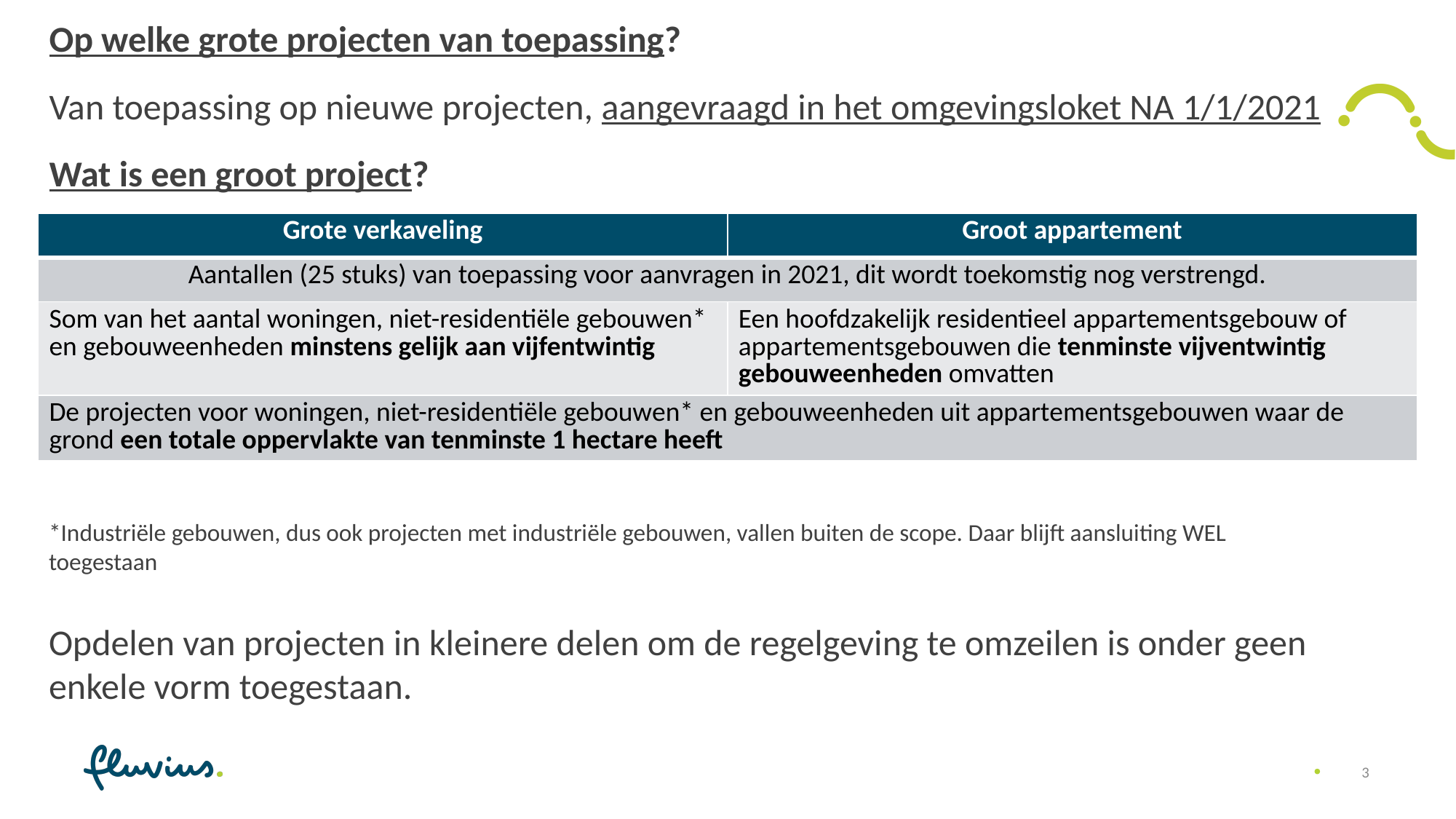

Op welke grote projecten van toepassing?

Van toepassing op nieuwe projecten, aangevraagd in het omgevingsloket NA 1/1/2021
Wat is een groot project?

| Grote verkaveling | Groot appartement |
| --- | --- |
| Aantallen (25 stuks) van toepassing voor aanvragen in 2021, dit wordt toekomstig nog verstrengd. |  |
| Som van het aantal woningen, niet-residentiële gebouwen\* en gebouweenheden minstens gelijk aan vijfentwintig | Een hoofdzakelijk residentieel appartementsgebouw of appartementsgebouwen die tenminste vijventwintig gebouweenheden omvatten |
| De projecten voor woningen, niet-residentiële gebouwen\* en gebouweenheden uit appartementsgebouwen waar de grond een totale oppervlakte van tenminste 1 hectare heeft |  |
*Industriële gebouwen, dus ook projecten met industriële gebouwen, vallen buiten de scope. Daar blijft aansluiting WEL toegestaan

Opdelen van projecten in kleinere delen om de regelgeving te omzeilen is onder geen enkele vorm toegestaan.

3